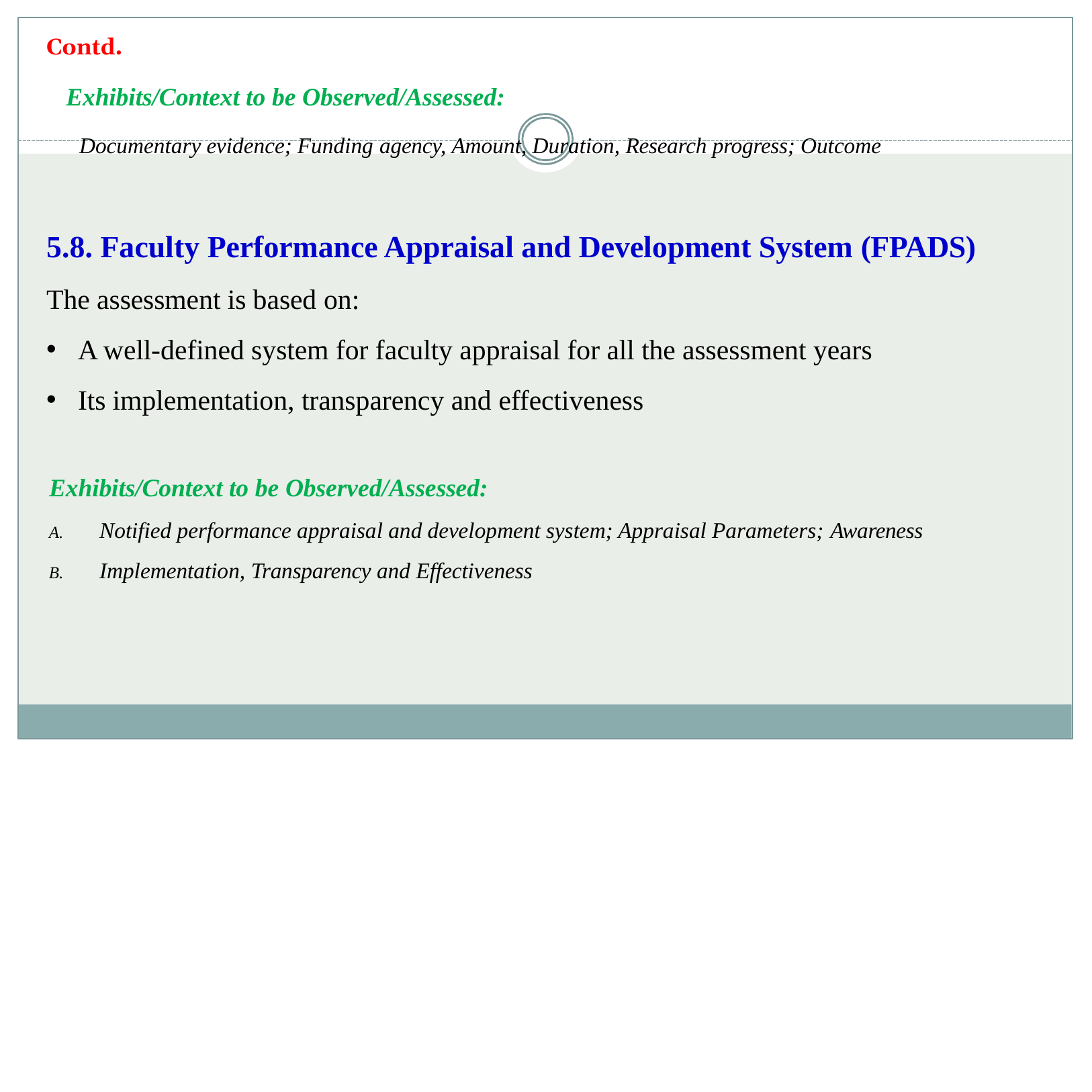

Contd.
Exhibits/Context to be Observed/Assessed:
Documentary evidence; Funding agency, Amount, Duration, Research progress; Outcome

5.8. Faculty Performance Appraisal and Development System (FPADS)
The assessment is based on:
A well-defined system for faculty appraisal for all the assessment years
Its implementation, transparency and effectiveness

Exhibits/Context to be Observed/Assessed:
Notified performance appraisal and development system; Appraisal Parameters; Awareness
Implementation, Transparency and Effectiveness